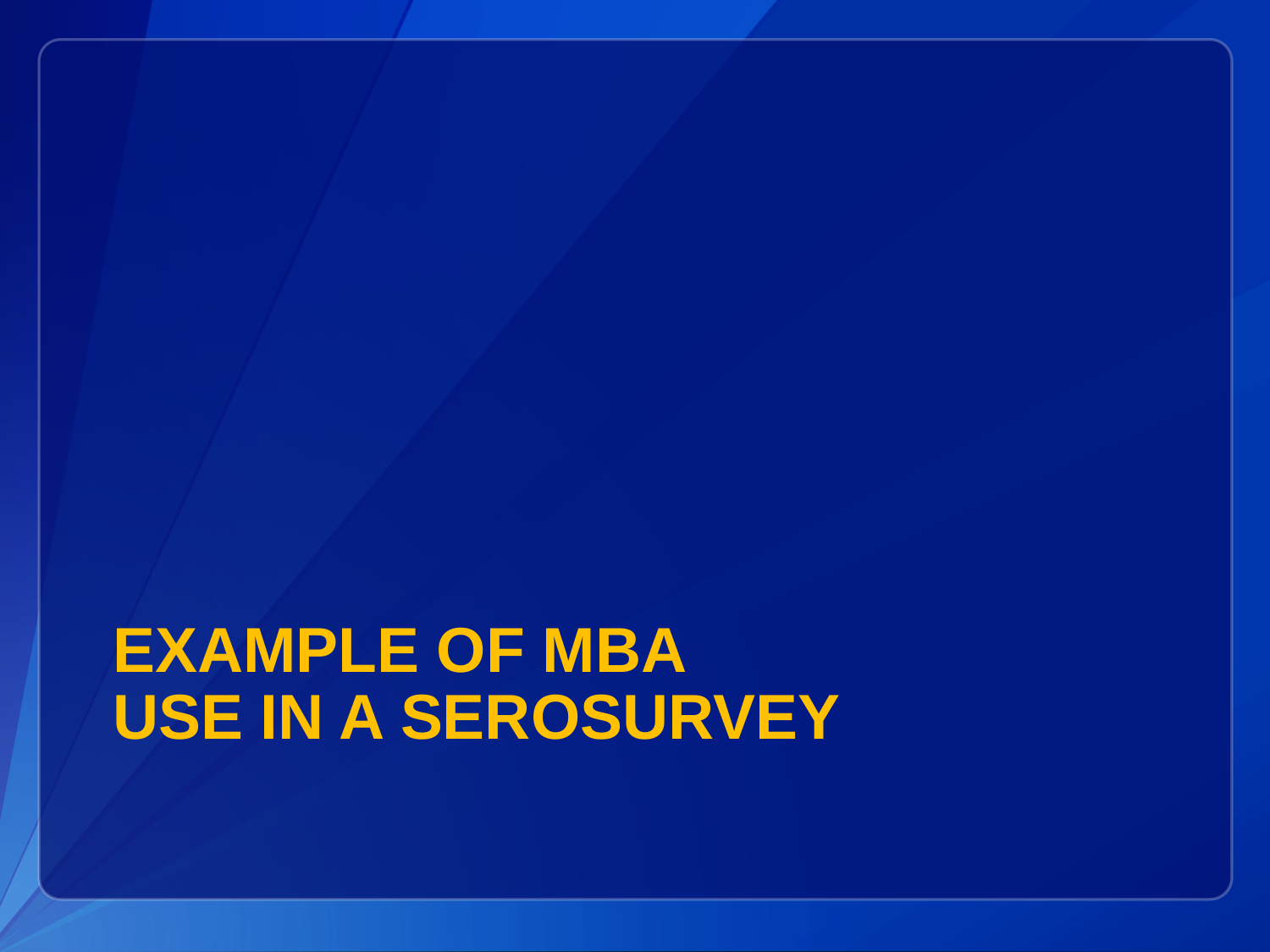

# Example of MBA USE in a serosurvey